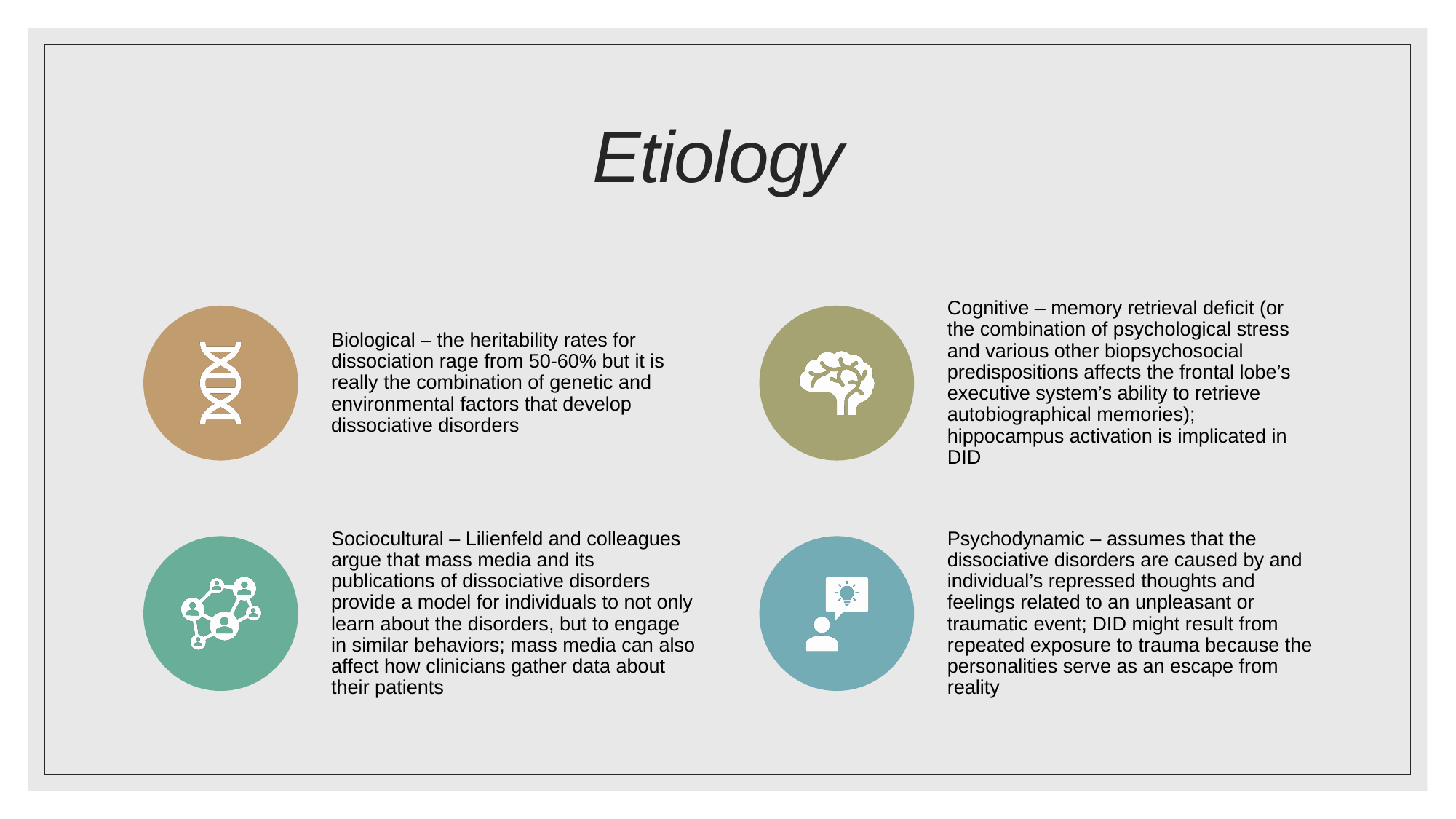

# Etiology
Biological – the heritability rates for dissociation rage from 50-60% but it is really the combination of genetic and environmental factors that develop dissociative disorders
Cognitive – memory retrieval deficit (or the combination of psychological stress and various other biopsychosocial predispositions affects the frontal lobe’s executive system’s ability to retrieve autobiographical memories); hippocampus activation is implicated in DID
Sociocultural – Lilienfeld and colleagues argue that mass media and its publications of dissociative disorders provide a model for individuals to not only learn about the disorders, but to engage in similar behaviors; mass media can also affect how clinicians gather data about their patients
Psychodynamic – assumes that the dissociative disorders are caused by and individual’s repressed thoughts and feelings related to an unpleasant or traumatic event; DID might result from repeated exposure to trauma because the personalities serve as an escape from reality